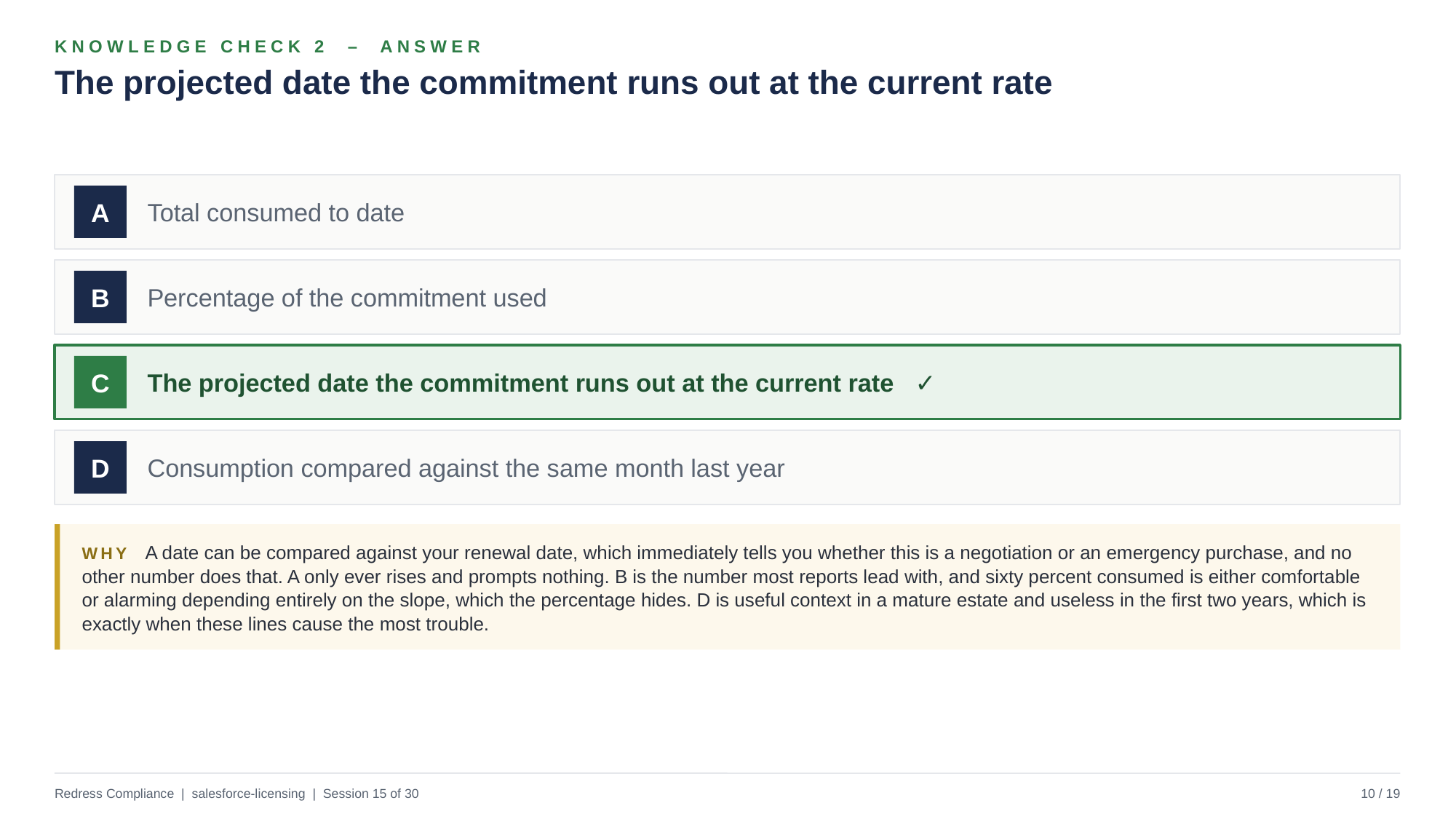

KNOWLEDGE CHECK 2  –  ANSWER
The projected date the commitment runs out at the current rate

Total consumed to date

A

Percentage of the commitment used

B

The projected date the commitment runs out at the current rate   ✓

C

Consumption compared against the same month last year

D

WHY  A date can be compared against your renewal date, which immediately tells you whether this is a negotiation or an emergency purchase, and no other number does that. A only ever rises and prompts nothing. B is the number most reports lead with, and sixty percent consumed is either comfortable or alarming depending entirely on the slope, which the percentage hides. D is useful context in a mature estate and useless in the first two years, which is exactly when these lines cause the most trouble.

Redress Compliance  |  salesforce-licensing  |  Session 15 of 30
10 / 19